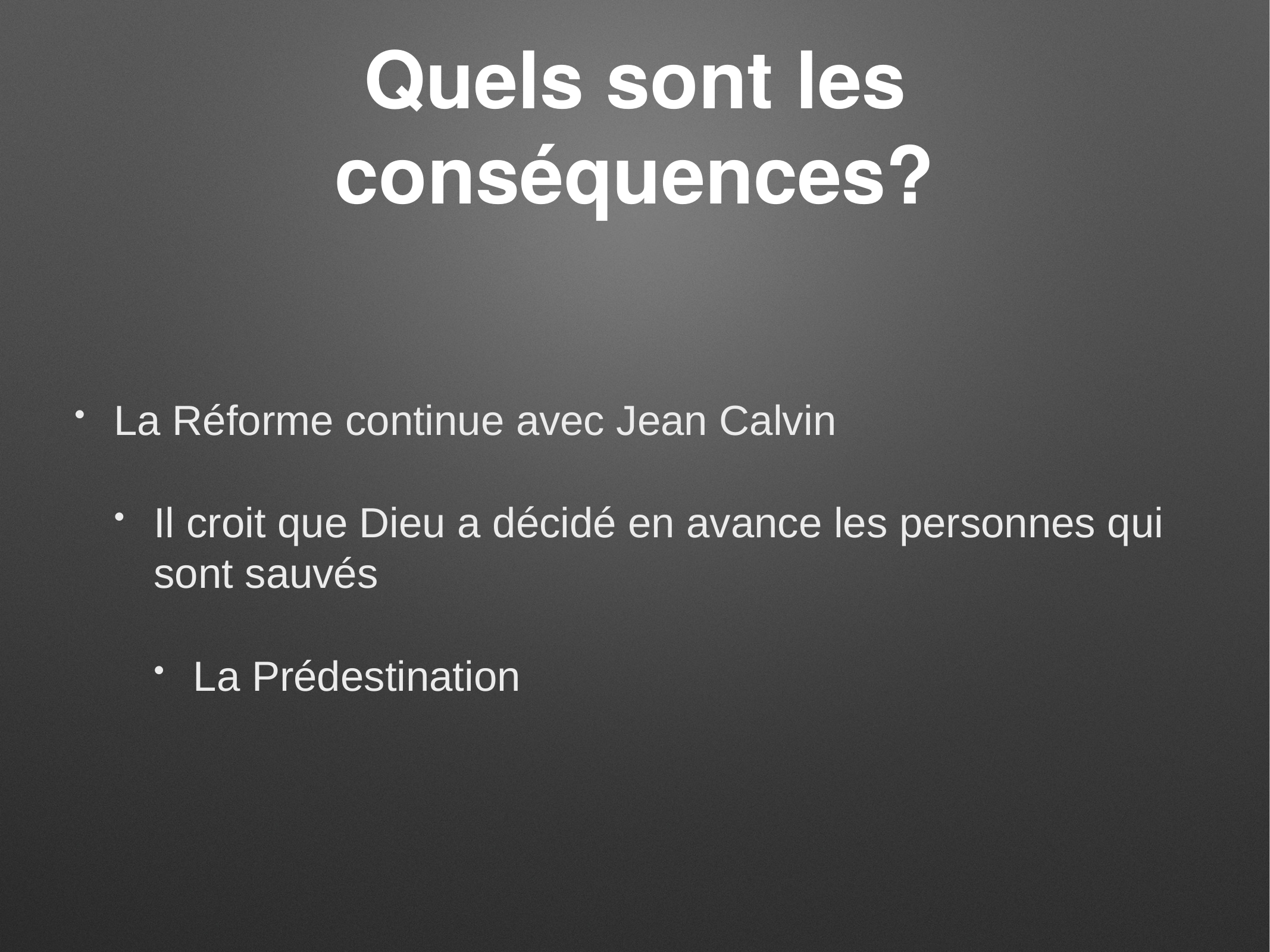

# Quels sont les conséquences?
La Réforme continue avec Jean Calvin
Il croit que Dieu a décidé en avance les personnes qui sont sauvés
La Prédestination